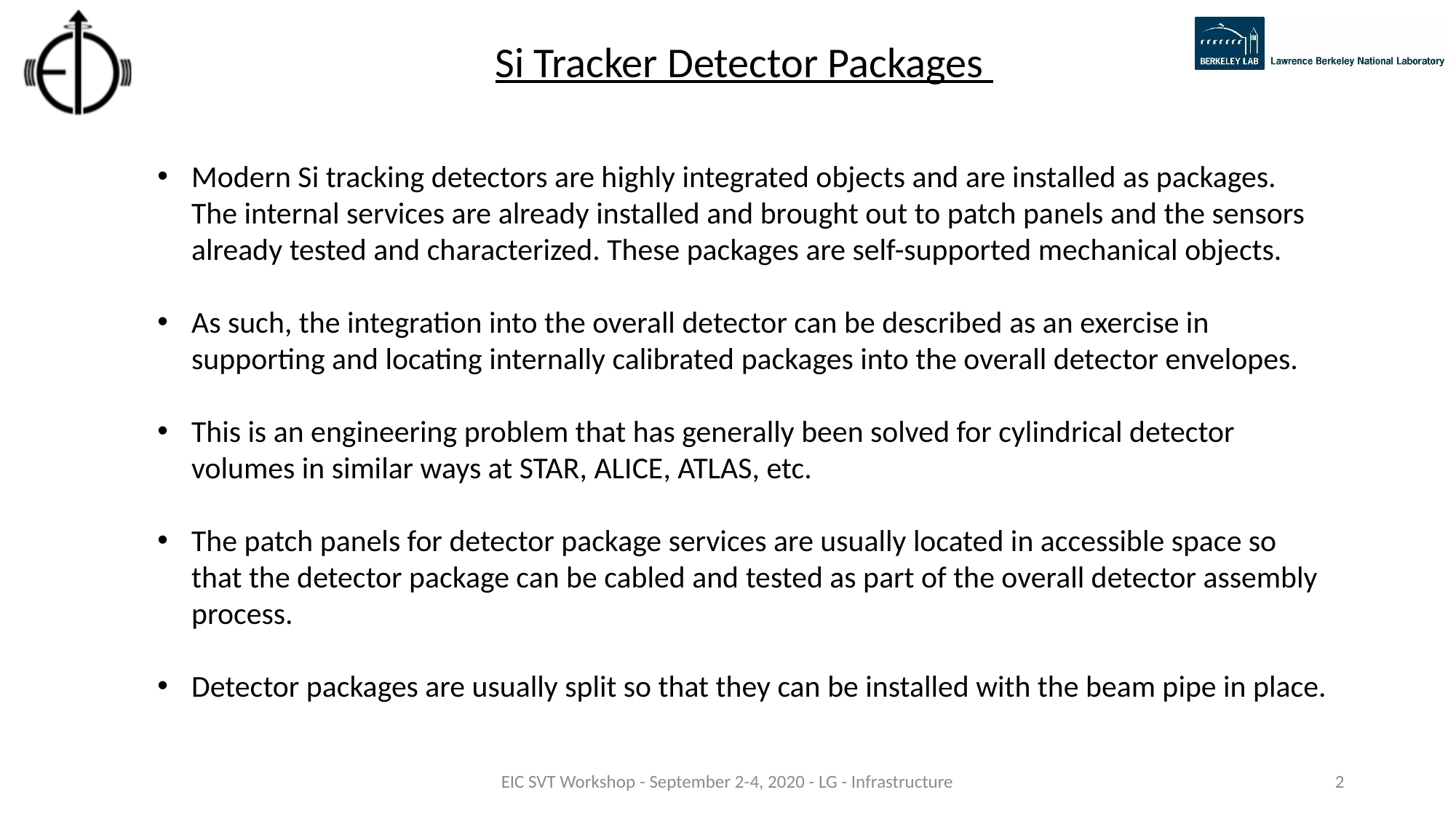

Si Tracker Detector Packages
Modern Si tracking detectors are highly integrated objects and are installed as packages. The internal services are already installed and brought out to patch panels and the sensors already tested and characterized. These packages are self-supported mechanical objects.

As such, the integration into the overall detector can be described as an exercise in supporting and locating internally calibrated packages into the overall detector envelopes.

This is an engineering problem that has generally been solved for cylindrical detector volumes in similar ways at STAR, ALICE, ATLAS, etc.

The patch panels for detector package services are usually located in accessible space so that the detector package can be cabled and tested as part of the overall detector assembly process.

Detector packages are usually split so that they can be installed with the beam pipe in place.
EIC SVT Workshop - September 2-4, 2020 - LG - Infrastructure
2